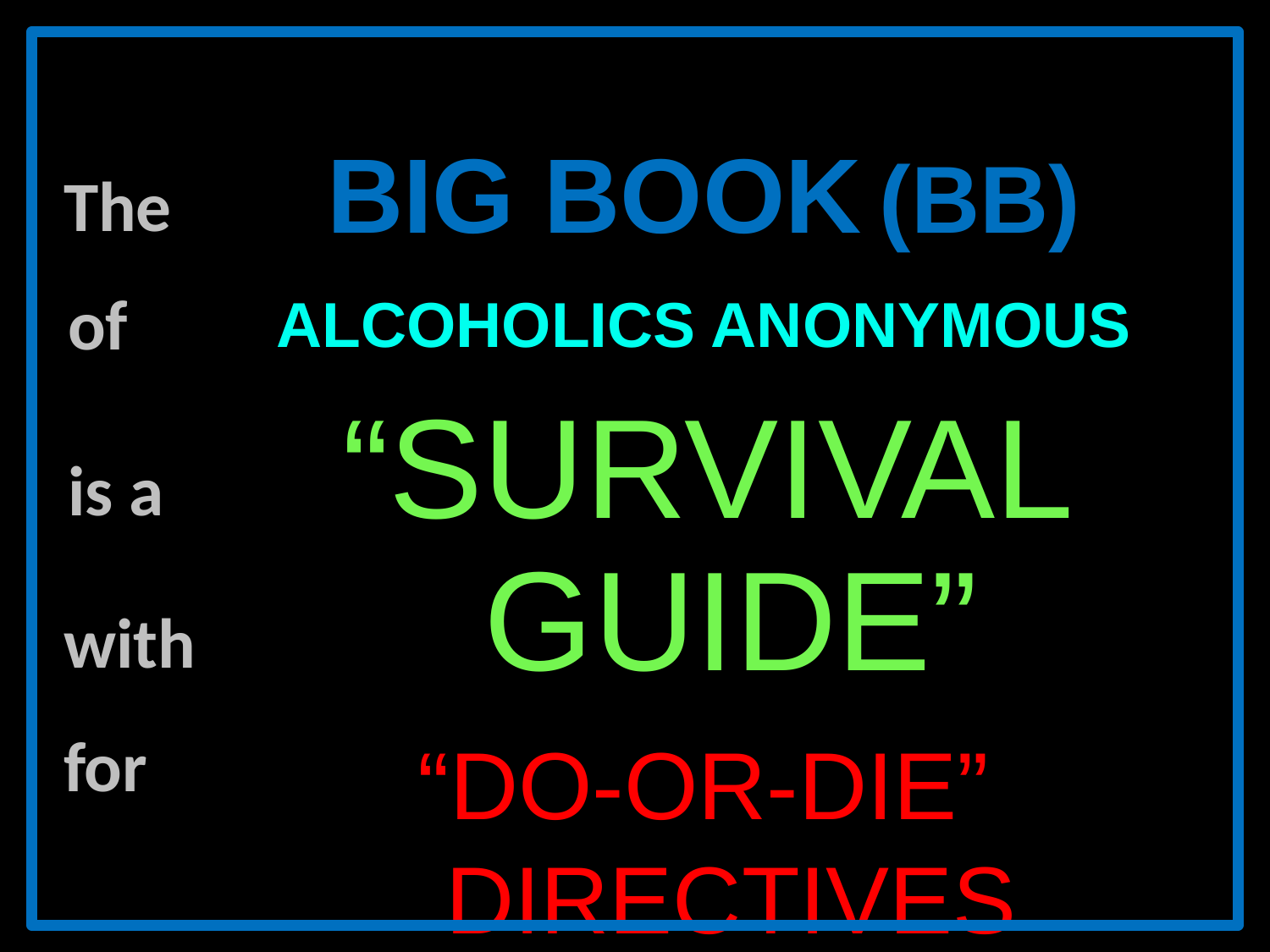

BIG BOOK (BB)

ALCOHOLICS ANONYMOUS

 “SURVIVAL GUIDE”

“DO-OR-DIE” DIRECTIVES

 HOPELESS ALCOHOLICS
The

 of

 is a

with

for